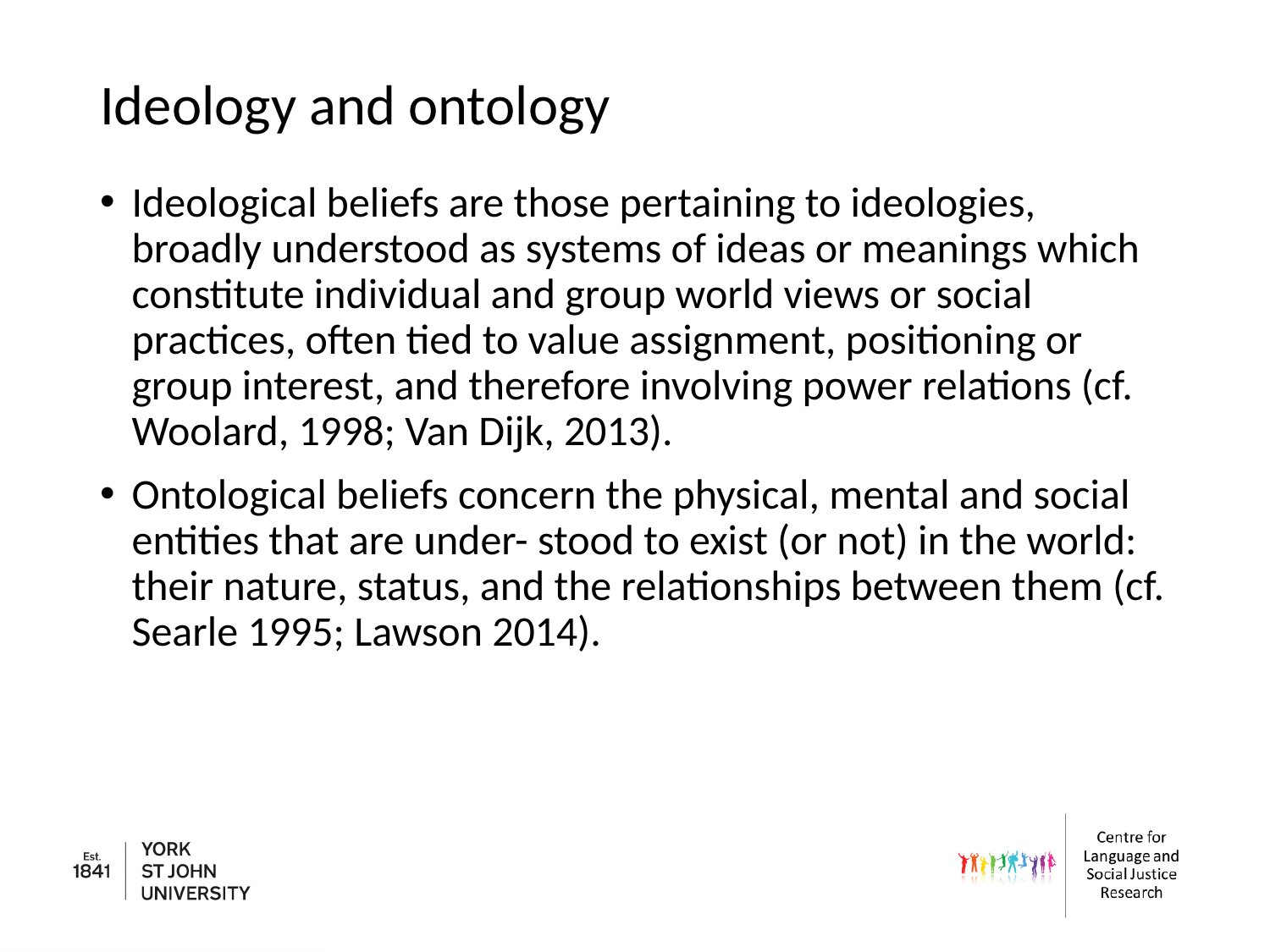

# Ideology and ontology
Ideological beliefs are those pertaining to ideologies, broadly understood as systems of ideas or meanings which constitute individual and group world views or social practices, often tied to value assignment, positioning or group interest, and therefore involving power relations (cf. Woolard, 1998; Van Dijk, 2013).
Ontological beliefs concern the physical, mental and social entities that are under- stood to exist (or not) in the world: their nature, status, and the relationships between them (cf. Searle 1995; Lawson 2014).